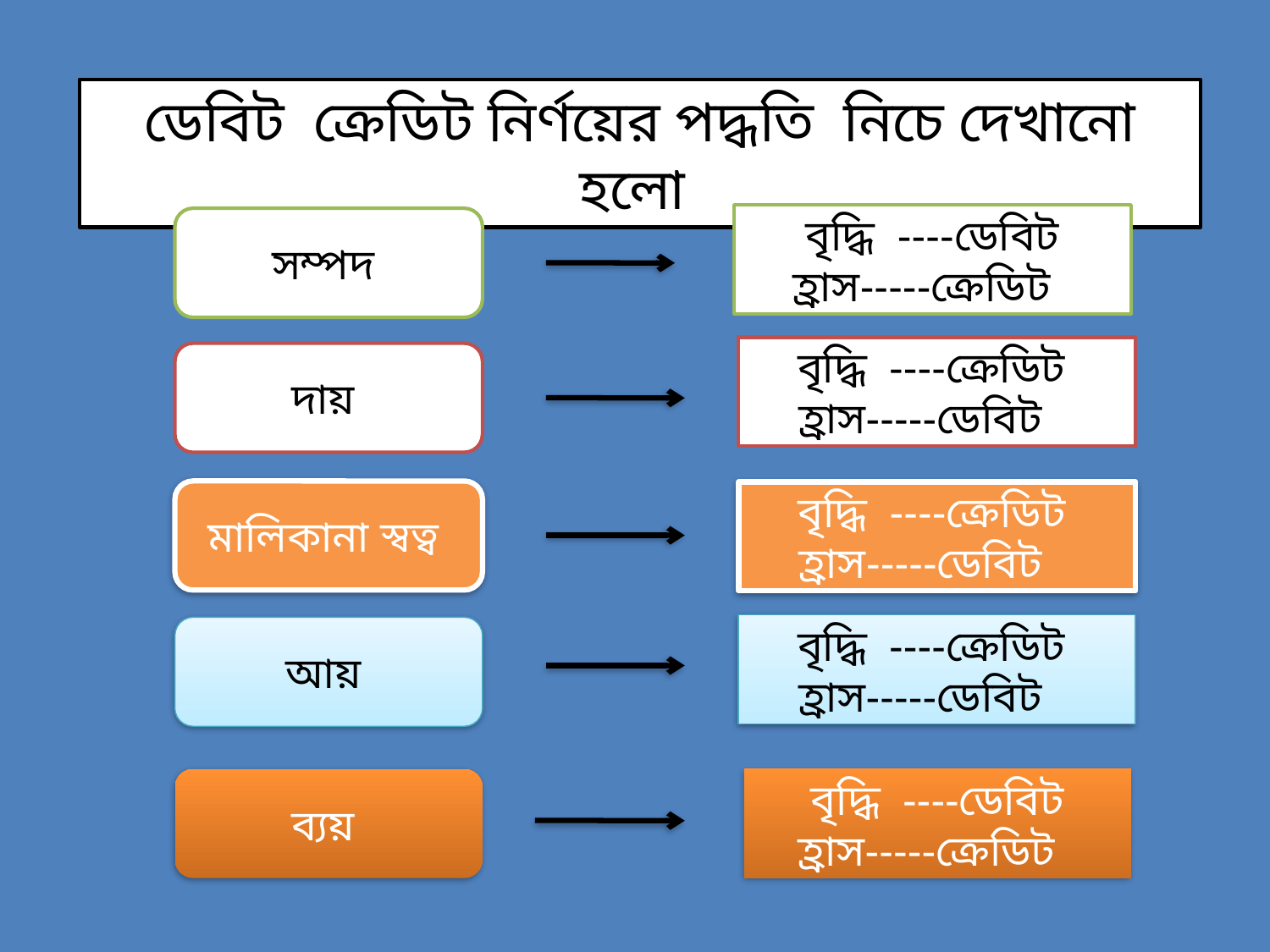

ডেবিট  ক্রেডিট নির্ণয়ের পদ্ধতি  নিচে দেখানো হলো
বৃদ্ধি  ----ডেবিট
হ্রাস-----ক্রেডিট
সম্পদ
বৃদ্ধি  ----ক্রেডিট
হ্রাস-----ডেবিট
দায়
মালিকানা স্বত্ব
বৃদ্ধি  ----ক্রেডিট
হ্রাস-----ডেবিট
বৃদ্ধি  ----ক্রেডিট
হ্রাস-----ডেবিট
আয়
ব্যয়
বৃদ্ধি  ----ডেবিট
হ্রাস-----ক্রেডিট